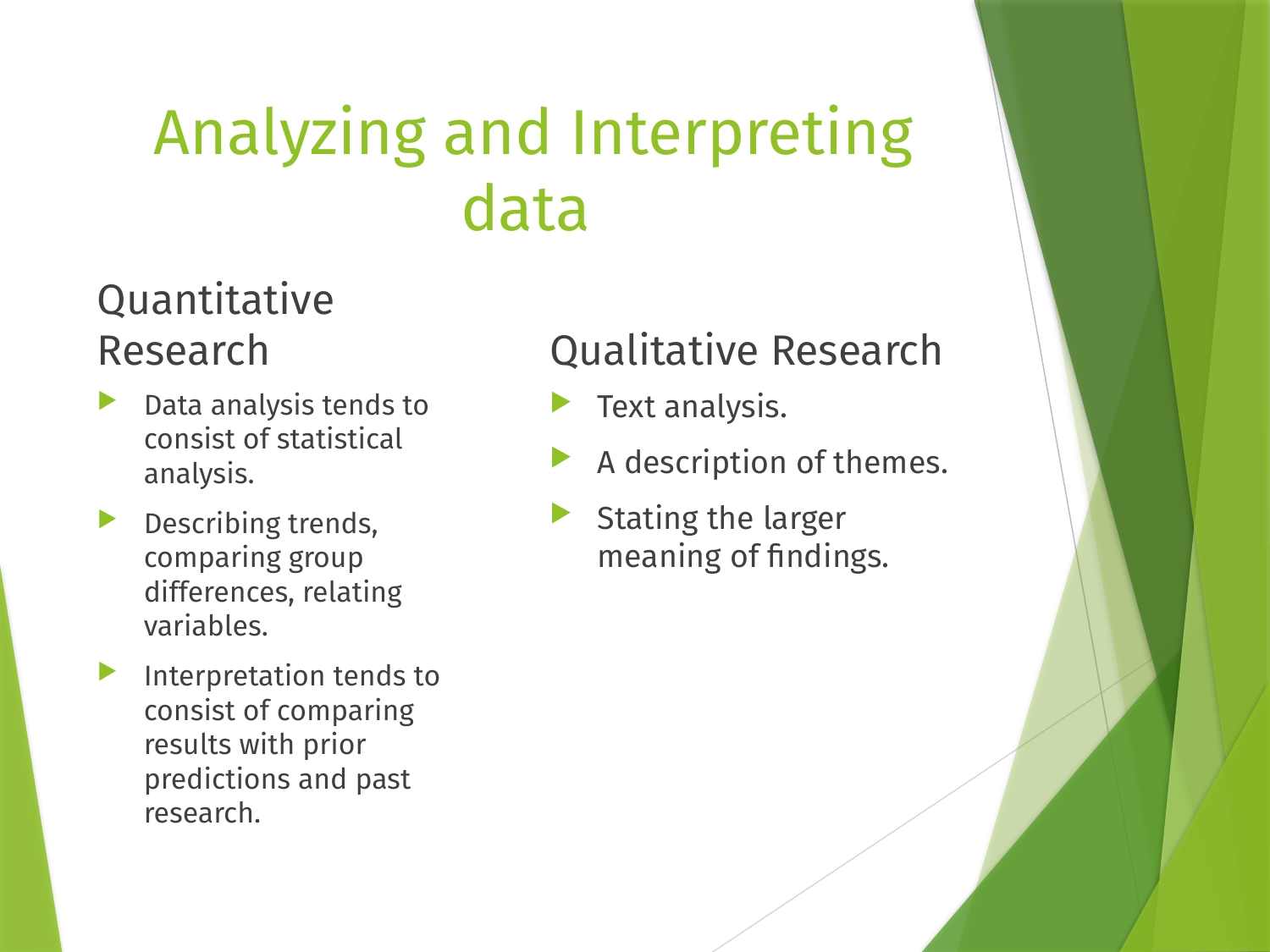

# Analyzing and Interpreting data
Quantitative Research
Qualitative Research
Data analysis tends to consist of statistical analysis.
Describing trends, comparing group differences, relating variables.
Interpretation tends to consist of comparing results with prior predictions and past research.
Text analysis.
A description of themes.
Stating the larger meaning of findings.